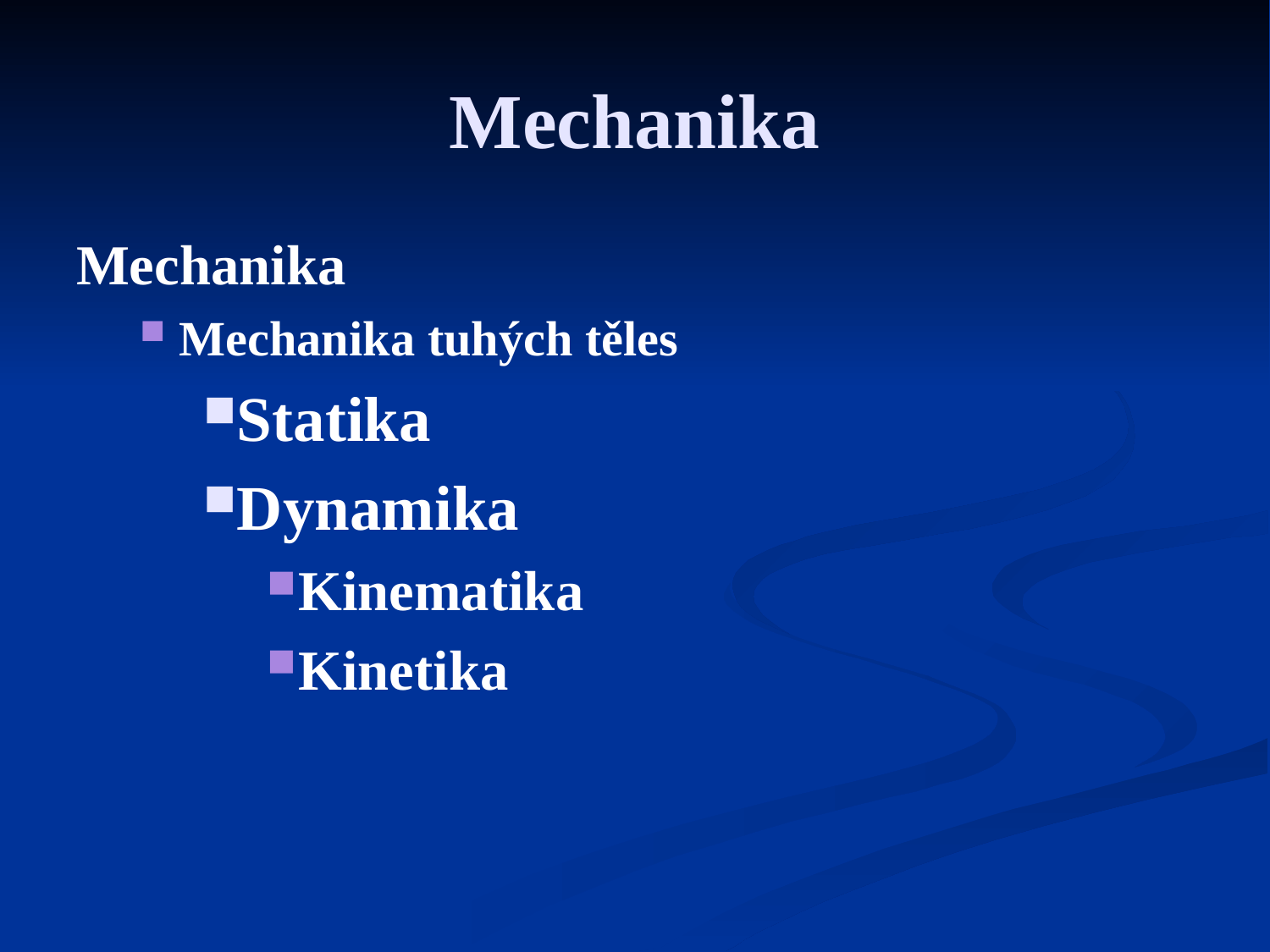

# Mechanika
Mechanika
Mechanika tuhých těles
Statika
Dynamika
Kinematika
Kinetika